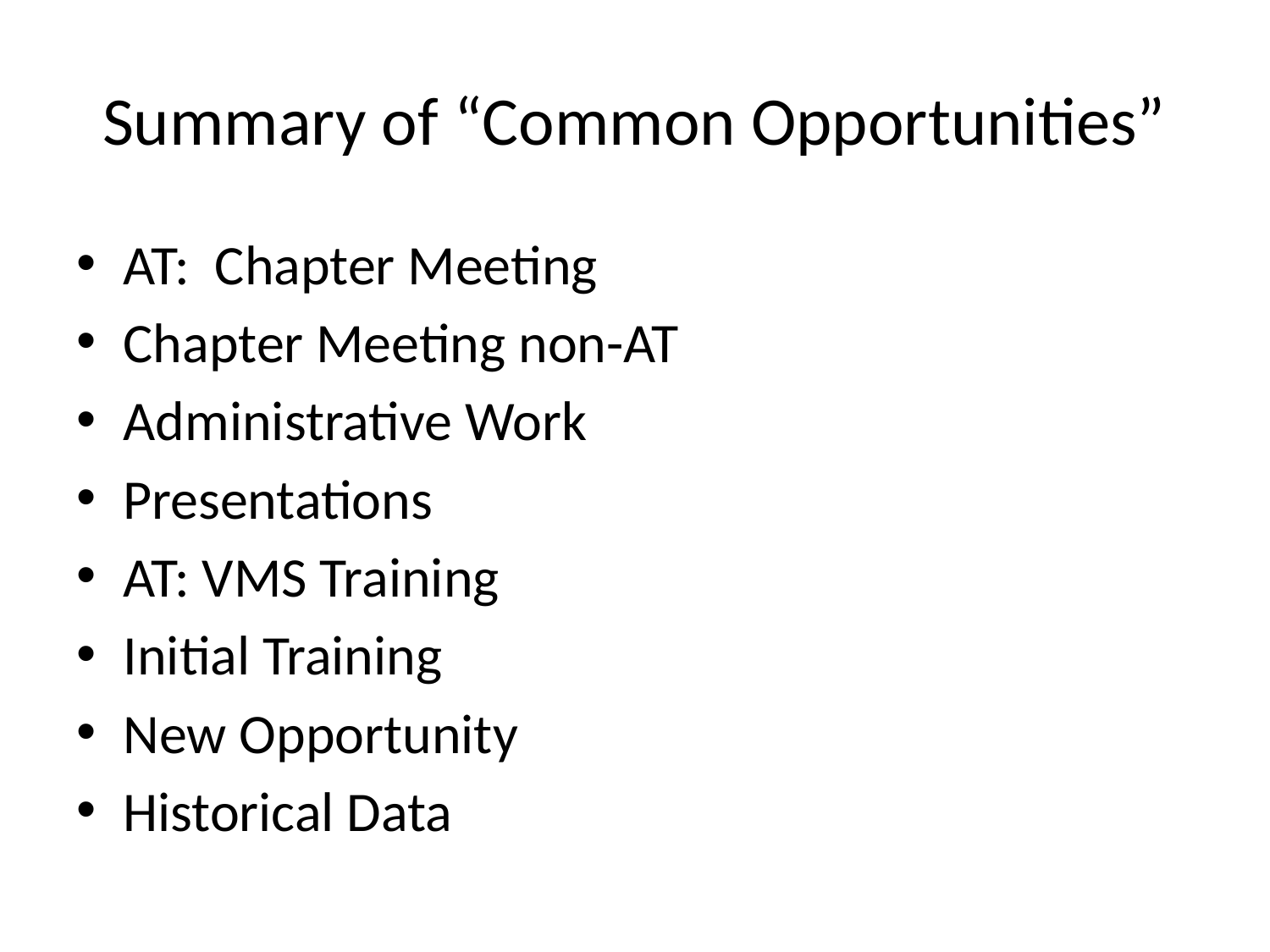

# Summary of “Common Opportunities”
AT:  Chapter Meeting
Chapter Meeting non-AT
Administrative Work
Presentations
AT: VMS Training
Initial Training
New Opportunity
Historical Data